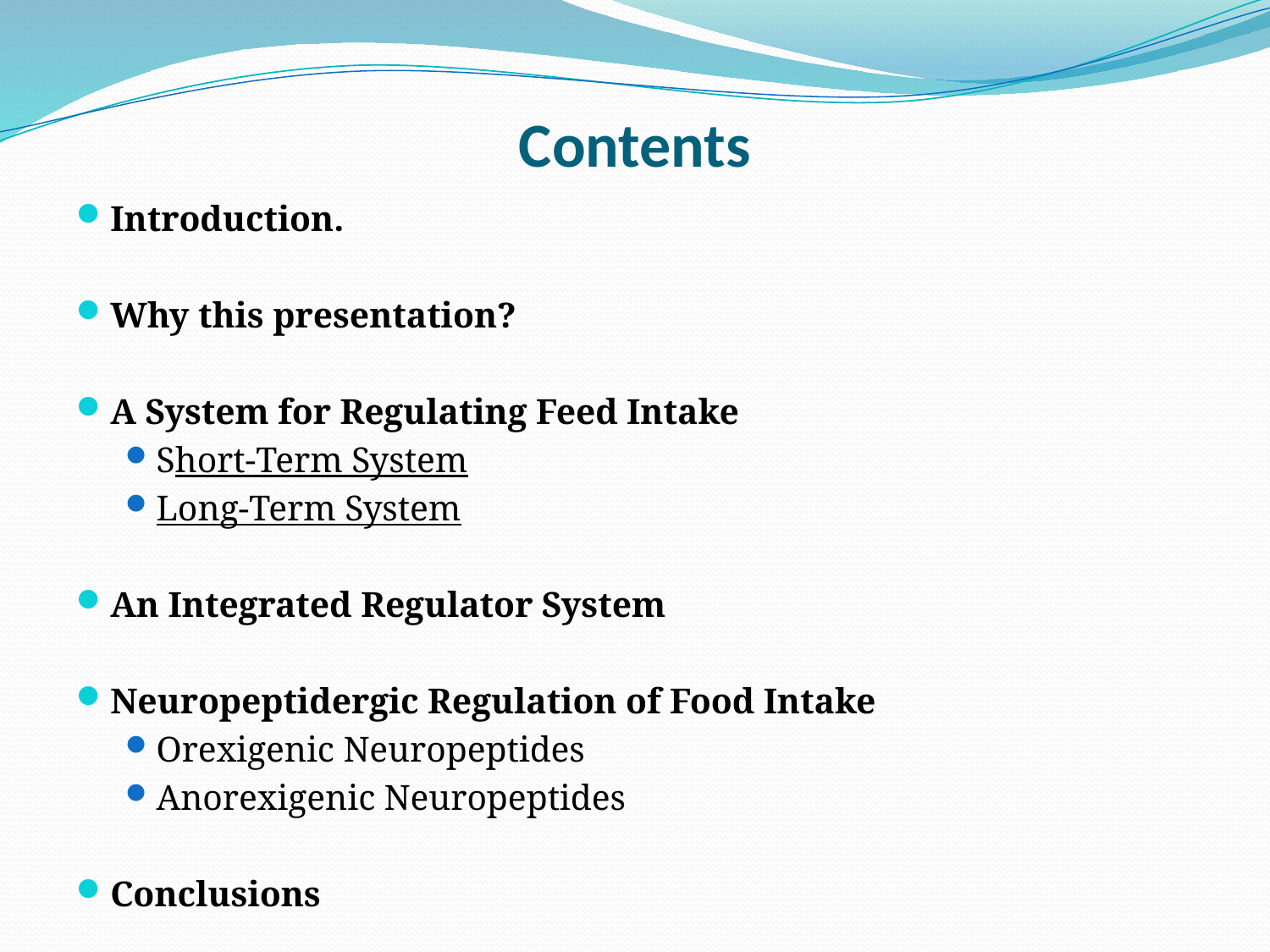

# Contents
Introduction.

Why this presentation?

A System for Regulating Feed Intake
Short-Term System
Long-Term System

An Integrated Regulator System

Neuropeptidergic Regulation of Food Intake
Orexigenic Neuropeptides
Anorexigenic Neuropeptides

Conclusions